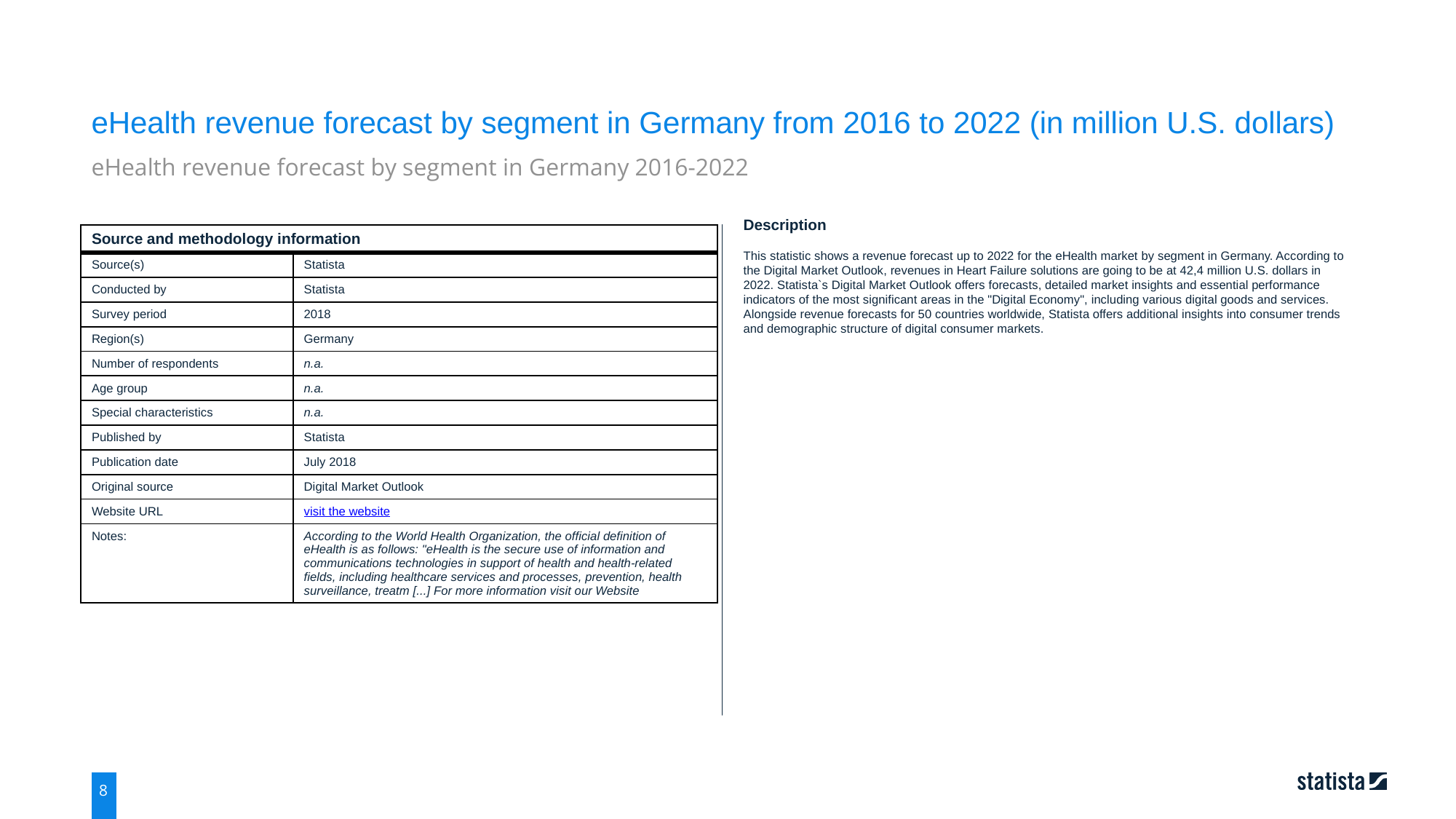

eHealth revenue forecast by segment in Germany from 2016 to 2022 (in million U.S. dollars)
eHealth revenue forecast by segment in Germany 2016-2022
| Source and methodology information |  |
| --- | --- |
| Source(s) | Statista |
| Conducted by | Statista |
| Survey period | 2018 |
| Region(s) | Germany |
| Number of respondents | n.a. |
| Age group | n.a. |
| Special characteristics | n.a. |
| Published by | Statista |
| Publication date | July 2018 |
| Original source | Digital Market Outlook |
| Website URL | visit the website |
| Notes: | According to the World Health Organization, the official definition of eHealth is as follows: "eHealth is the secure use of information and communications technologies in support of health and health-related fields, including healthcare services and processes, prevention, health surveillance, treatm [...] For more information visit our Website |

Description

This statistic shows a revenue forecast up to 2022 for the eHealth market by segment in Germany. According to the Digital Market Outlook, revenues in Heart Failure solutions are going to be at 42,4 million U.S. dollars in 2022. Statista`s Digital Market Outlook offers forecasts, detailed market insights and essential performance indicators of the most significant areas in the "Digital Economy", including various digital goods and services. Alongside revenue forecasts for 50 countries worldwide, Statista offers additional insights into consumer trends and demographic structure of digital consumer markets.

8